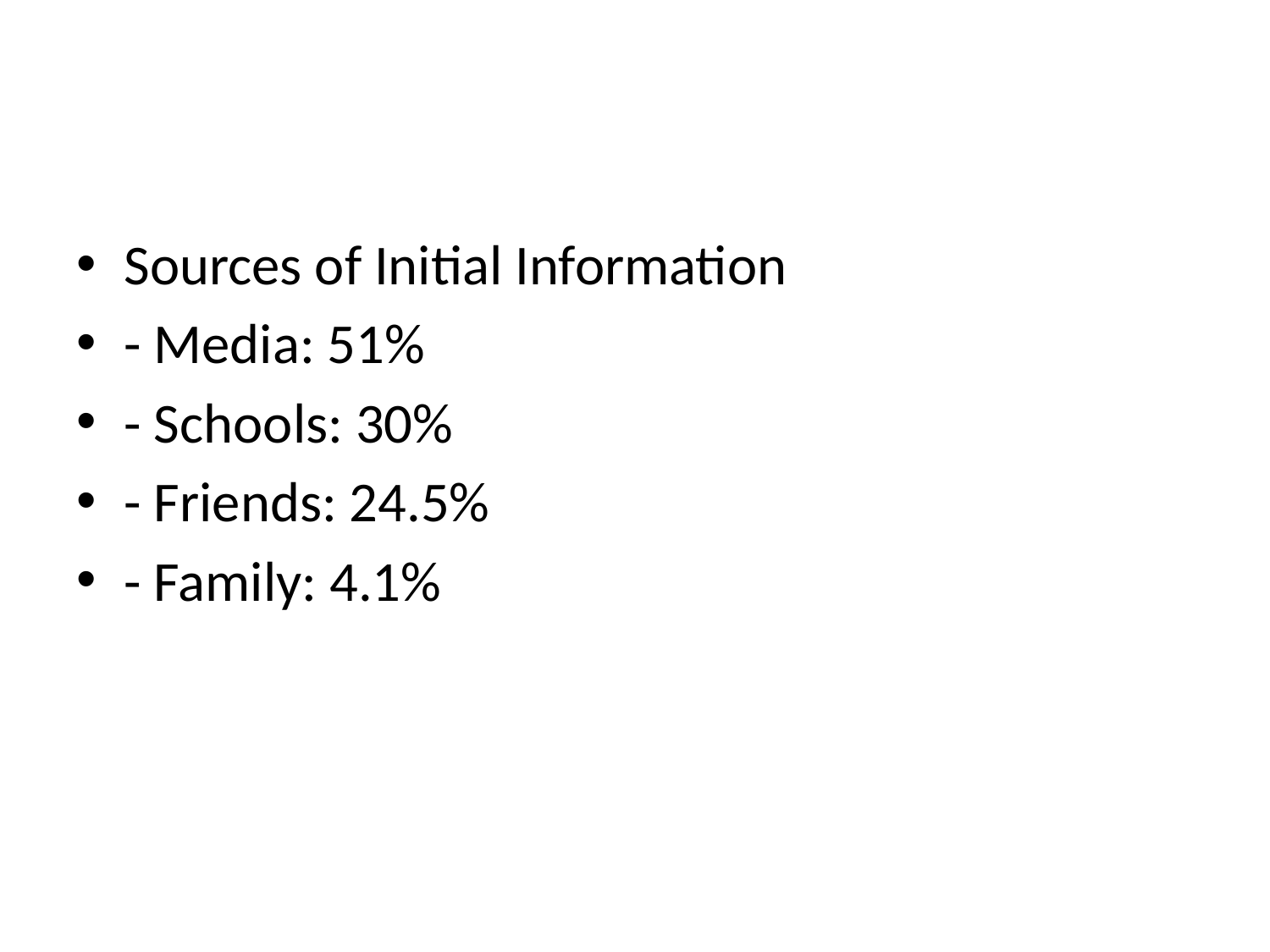

#
Sources of Initial Information
- Media: 51%
- Schools: 30%
- Friends: 24.5%
- Family: 4.1%